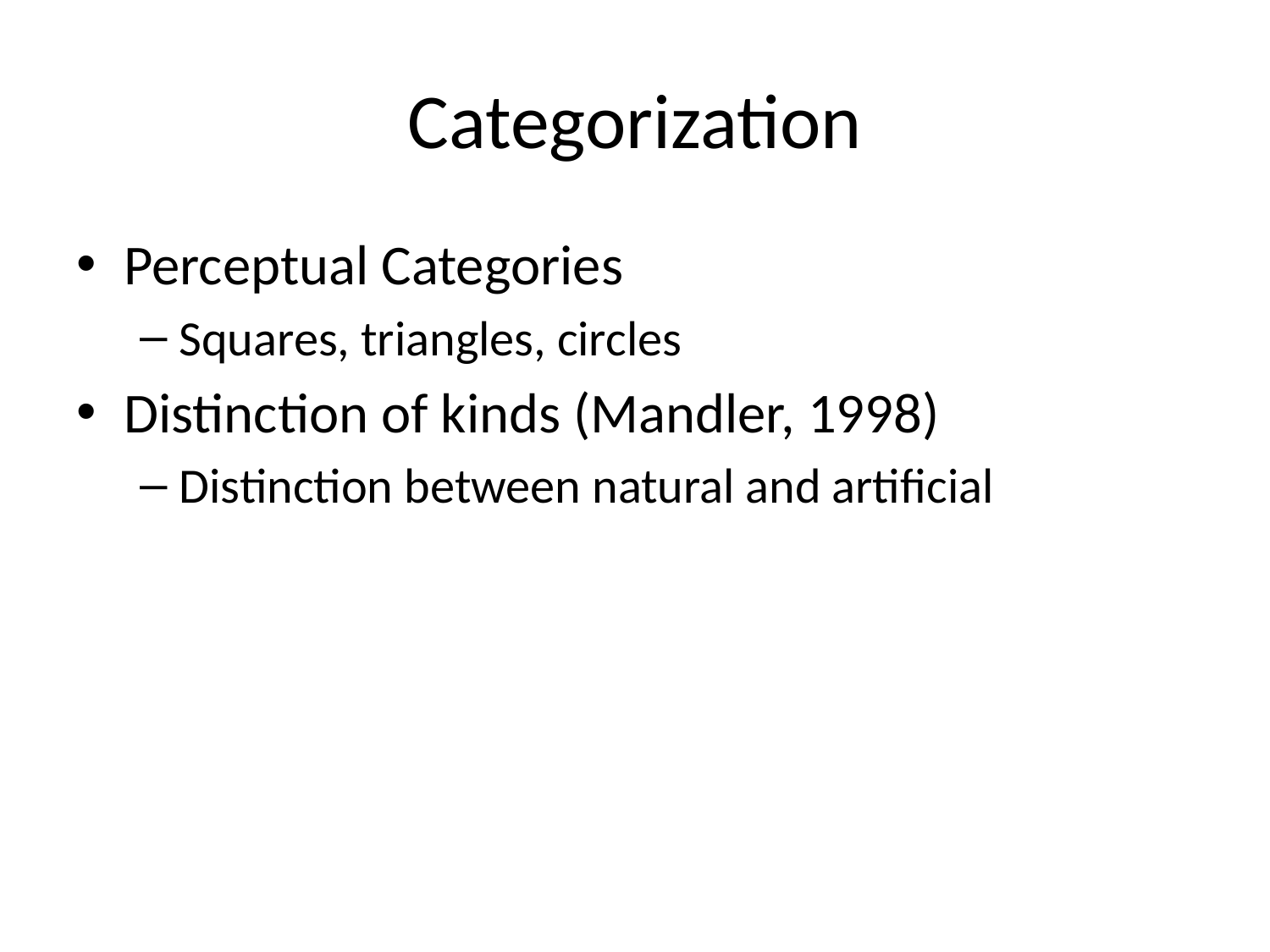

# Categorization
Perceptual Categories
Squares, triangles, circles
Distinction of kinds (Mandler, 1998)
Distinction between natural and artificial